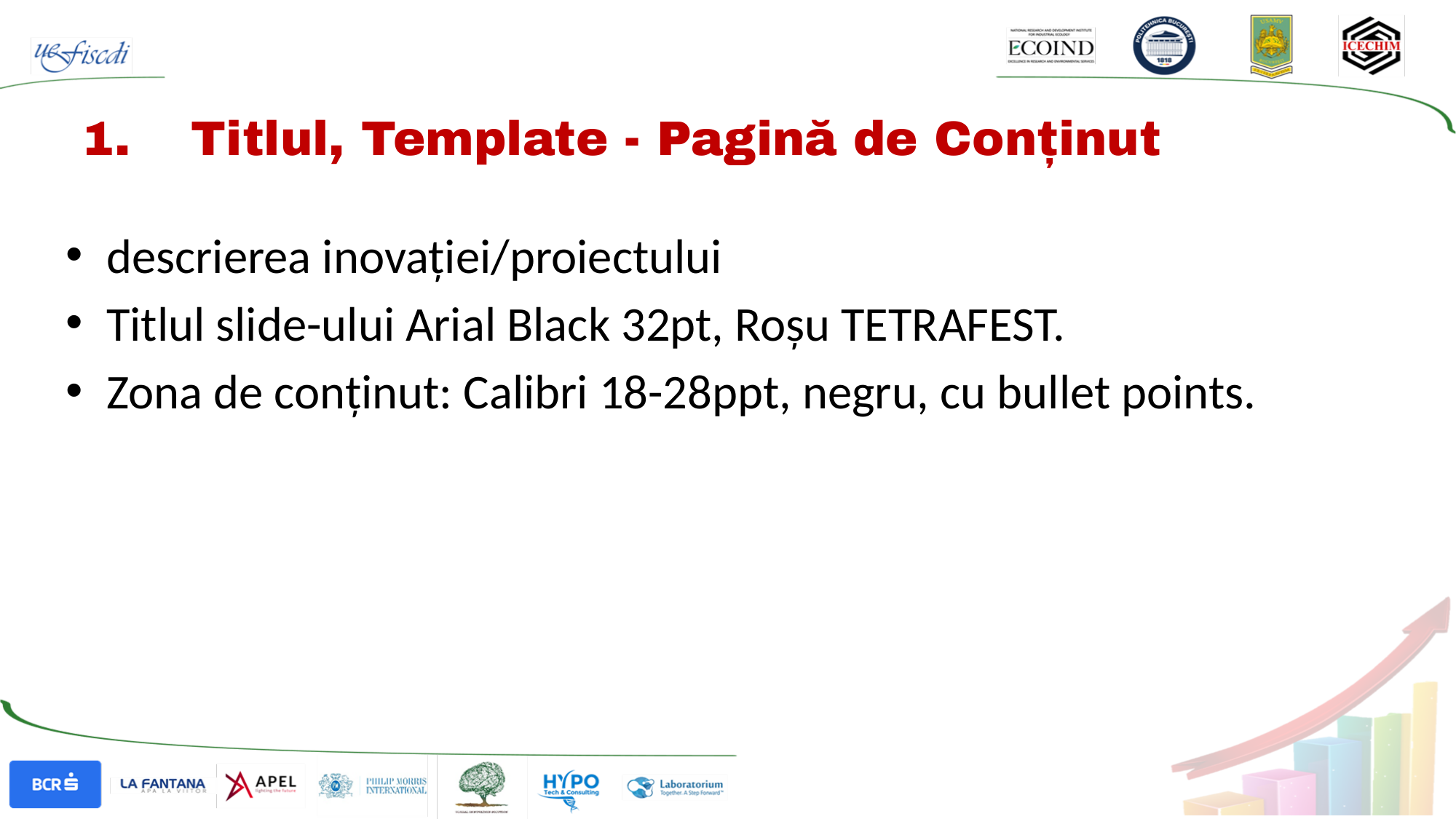

# 1.	Titlul, Template - Pagină de Conținut
descrierea inovației/proiectului
Titlul slide-ului Arial Black 32pt, Roșu TETRAFEST.
Zona de conținut: Calibri 18-28ppt, negru, cu bullet points.